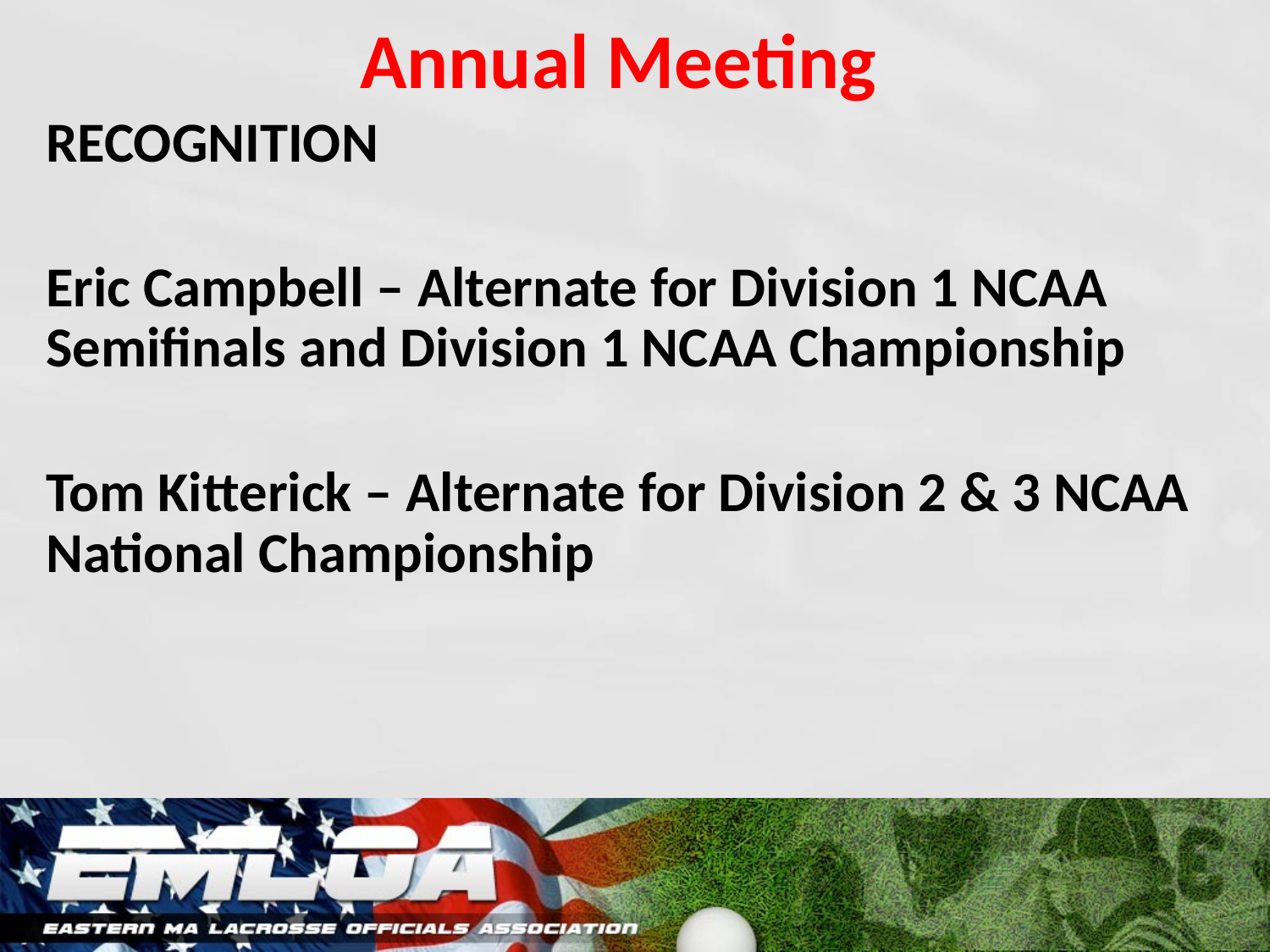

# Annual Meeting
RECOGNITION

Eric Campbell – Alternate for Division 1 NCAA Semifinals and Division 1 NCAA Championship

Tom Kitterick – Alternate for Division 2 & 3 NCAA National Championship